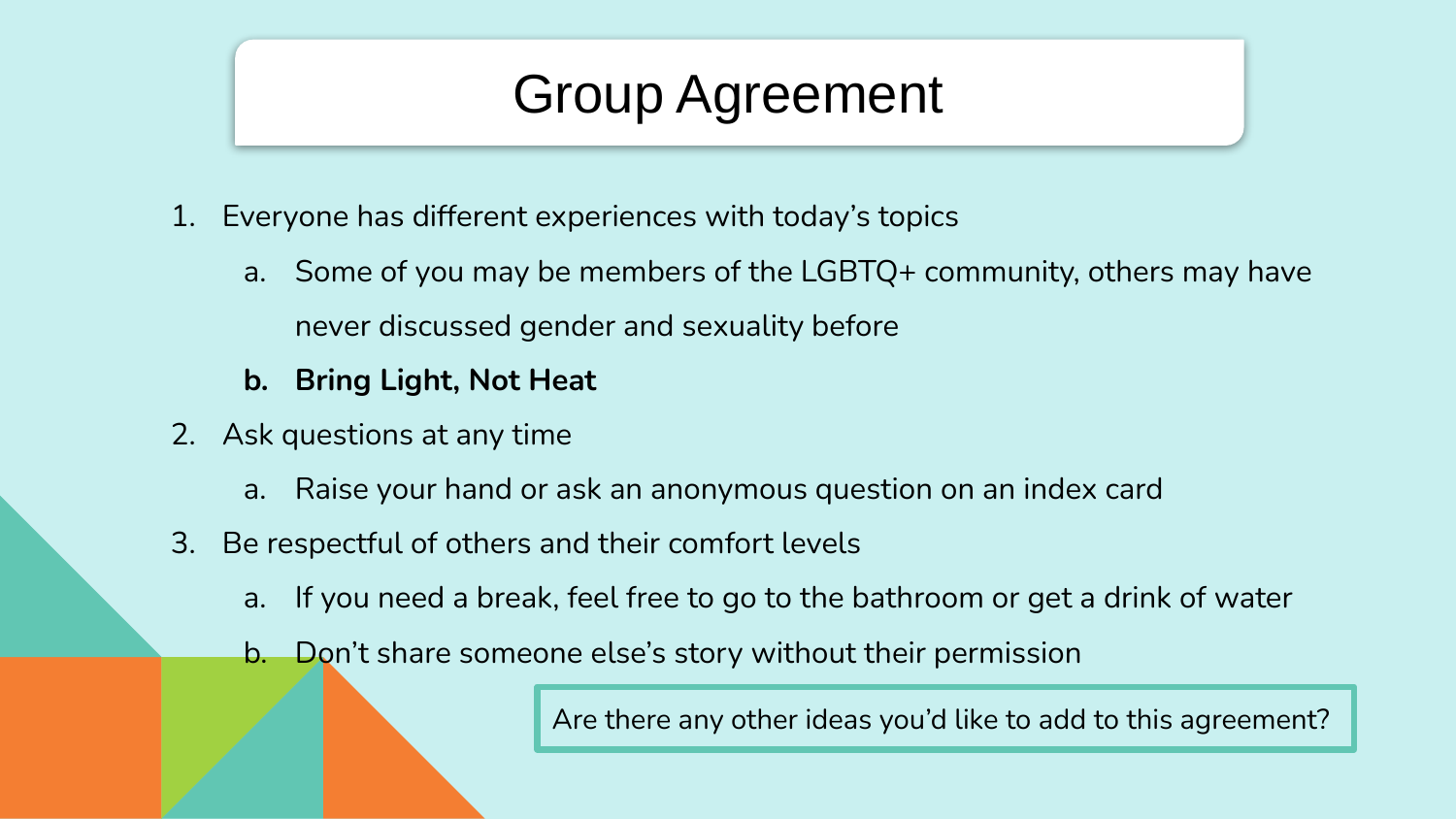

# Group Agreement
Everyone has different experiences with today’s topics
Some of you may be members of the LGBTQ+ community, others may have never discussed gender and sexuality before
Bring Light, Not Heat
Ask questions at any time
Raise your hand or ask an anonymous question on an index card
Be respectful of others and their comfort levels
If you need a break, feel free to go to the bathroom or get a drink of water
Don’t share someone else’s story without their permission

Are there any other ideas you’d like to add to this agreement?